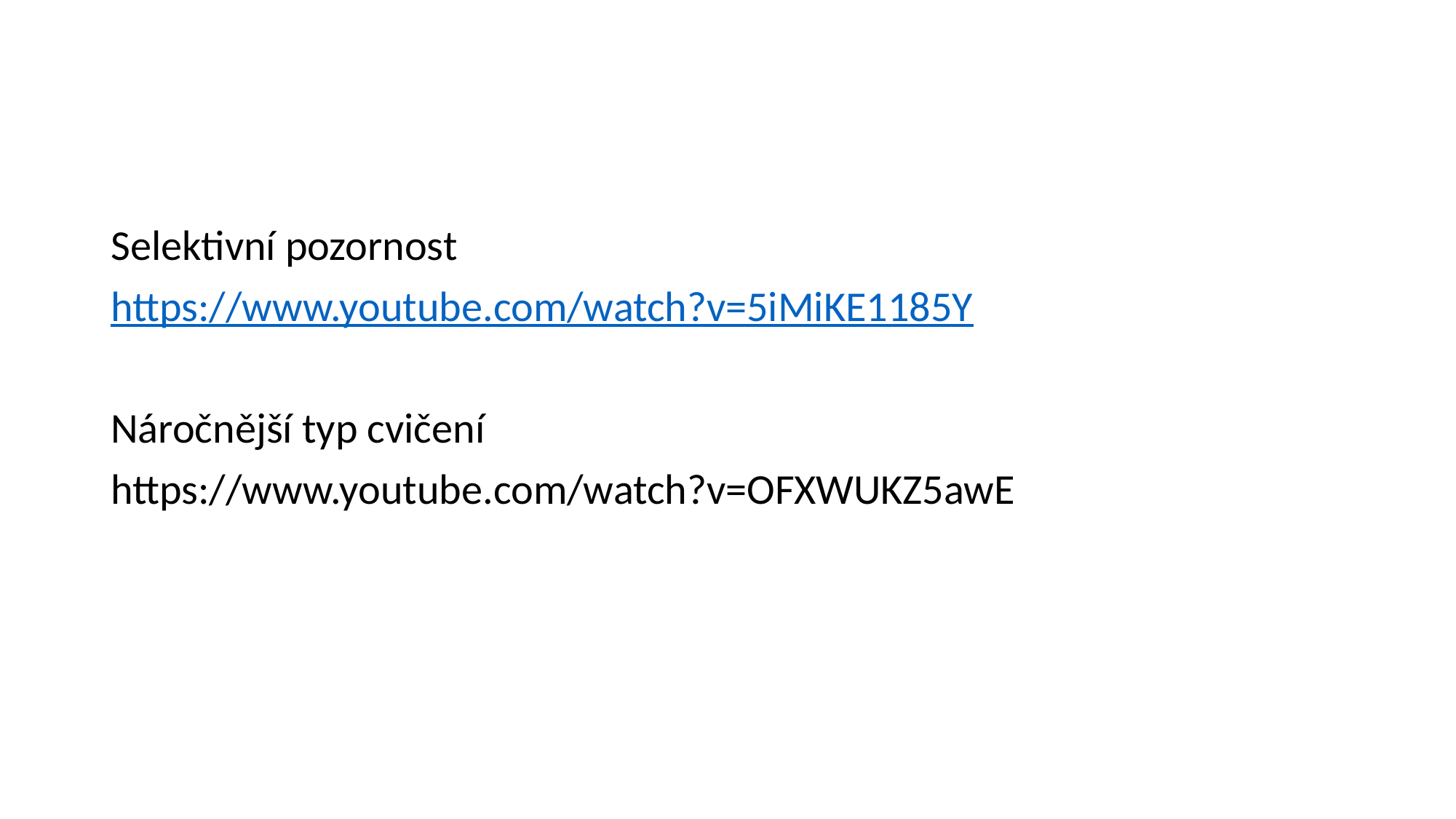

#
Selektivní pozornost
https://www.youtube.com/watch?v=5iMiKE1185Y

Náročnější typ cvičení
https://www.youtube.com/watch?v=OFXWUKZ5awE